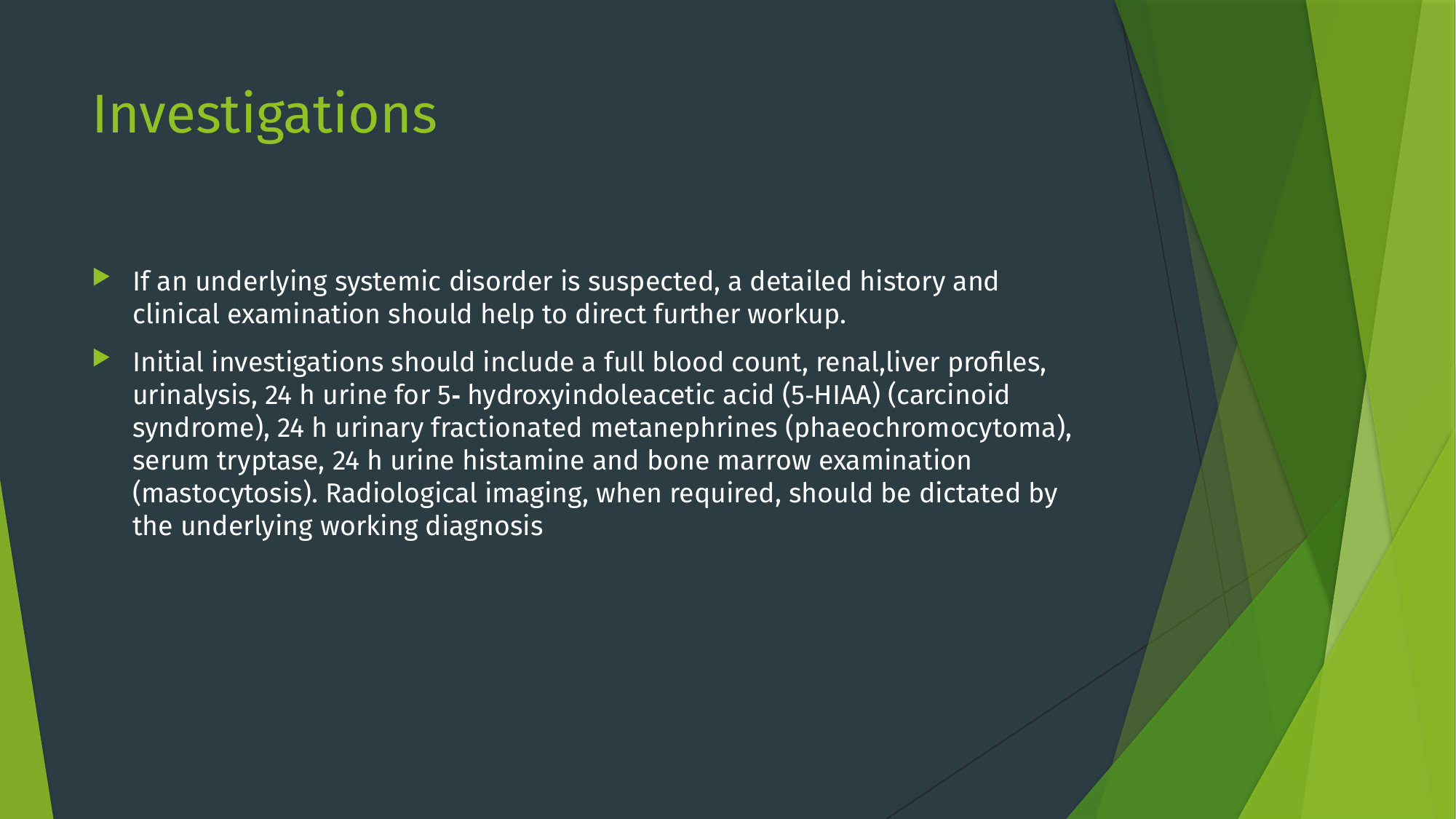

# Investigations
If an underlying systemic disorder is suspected, a detailed history and clinical examination should help to direct further workup.
Initial investigations should include a full blood count, renal,liver profiles, urinalysis, 24 h urine for 5‐ hydroxyindoleacetic acid (5‐HIAA) (carcinoid syndrome), 24 h urinary fractionated metanephrines (phaeochromocytoma), serum tryptase, 24 h urine histamine and bone marrow examination (mastocytosis). Radiological imaging, when required, should be dictated by the underlying working diagnosis